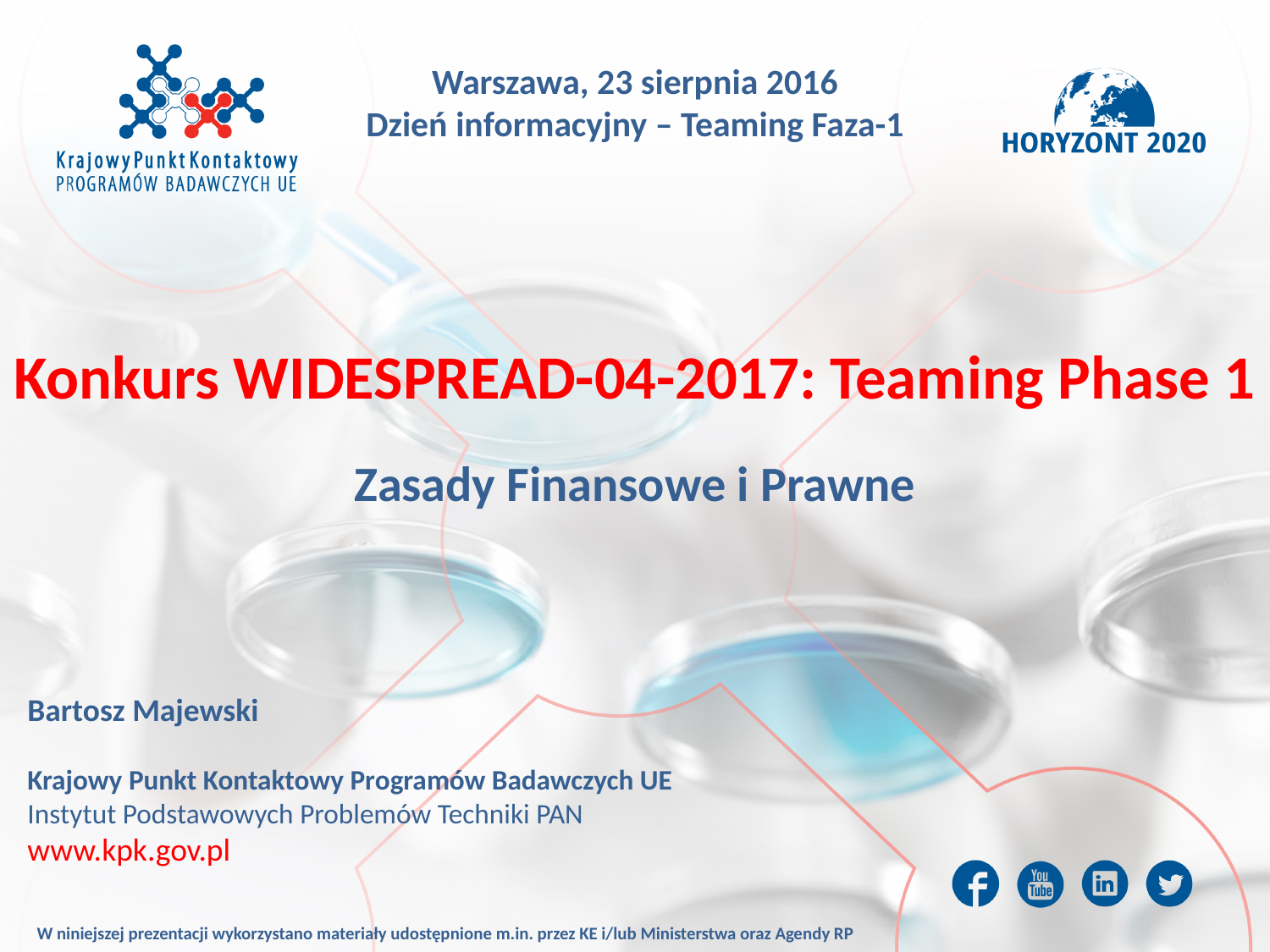

# Warszawa, 23 sierpnia 2016 Dzień informacyjny – Teaming Faza-1
Konkurs WIDESPREAD-04-2017: Teaming Phase 1

Zasady Finansowe i Prawne
Bartosz Majewski

Krajowy Punkt Kontaktowy Programów Badawczych UE
Instytut Podstawowych Problemów Techniki PAN
www.kpk.gov.pl

W niniejszej prezentacji wykorzystano materiały udostępnione m.in. przez KE i/lub Ministerstwa oraz Agendy RP